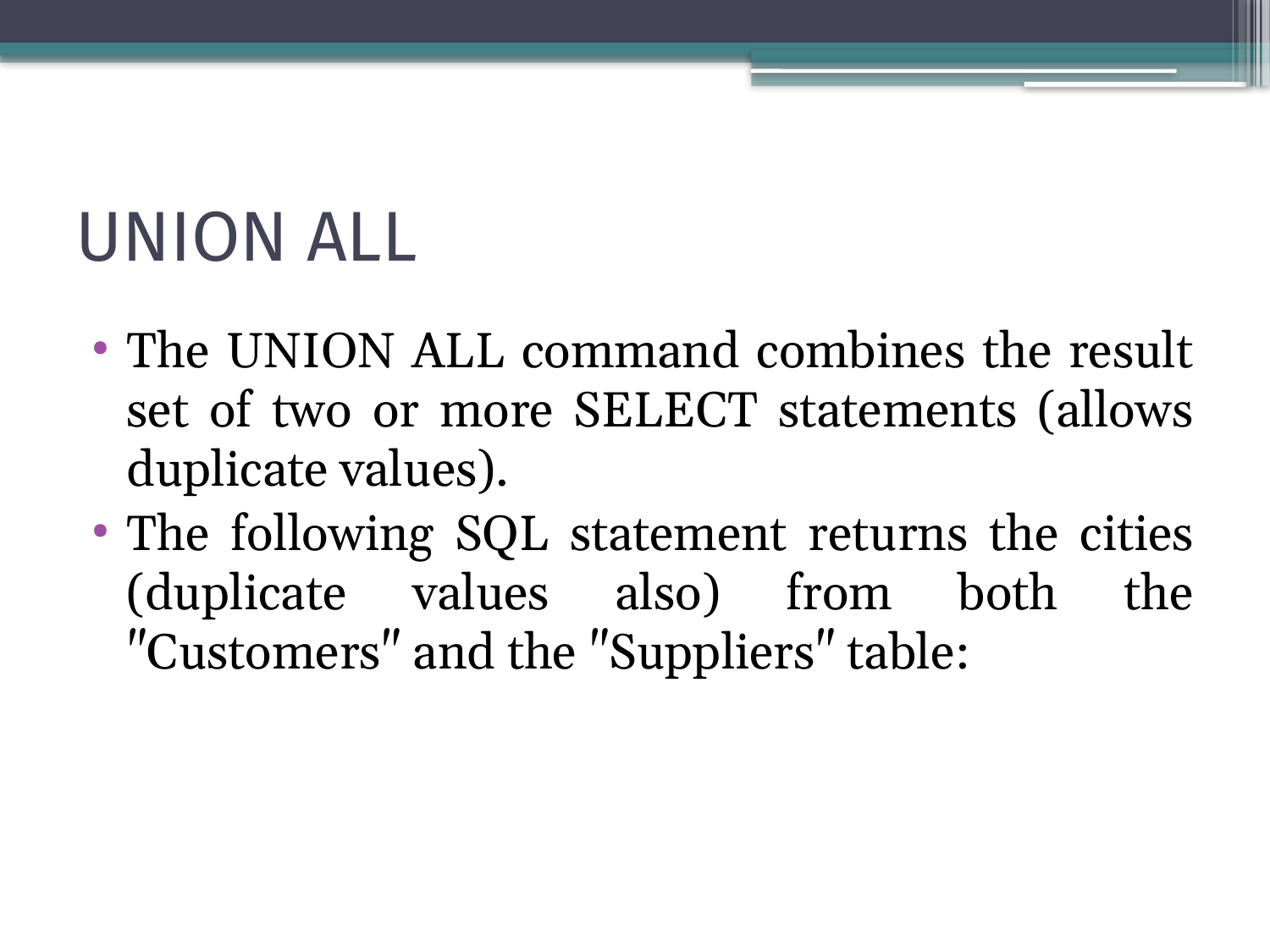

# UNION ALL
The UNION ALL command combines the result set of two or more SELECT statements (allows duplicate values).
The following SQL statement returns the cities (duplicate values also) from both the "Customers" and the "Suppliers" table: